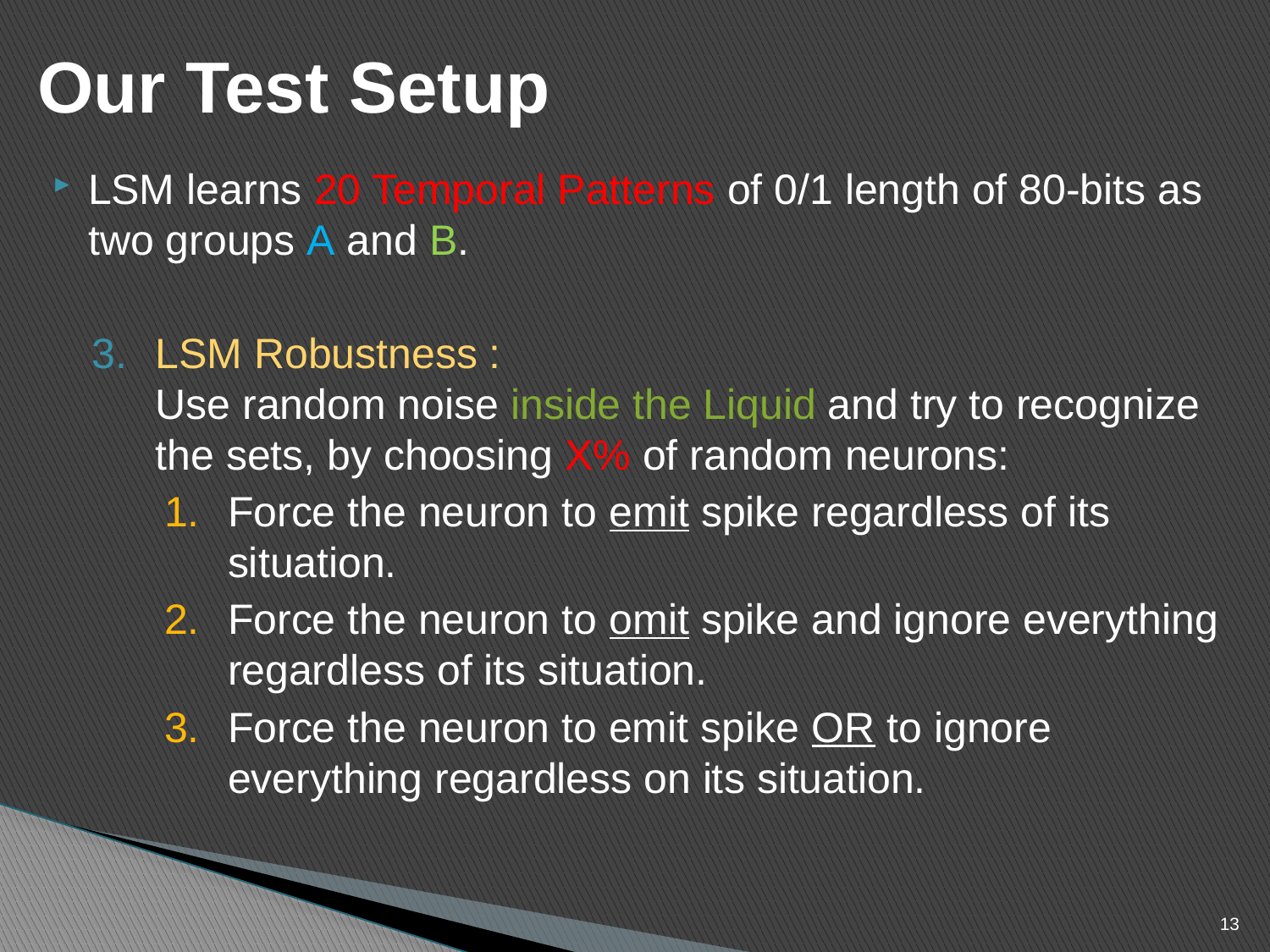

# Our Test Setup
LSM learns 20 Temporal Patterns of 0/1 length of 80-bits as two groups A and B.

LSM Robustness :
Use random noise inside the Liquid and try to recognize the sets, by choosing X% of random neurons:
Force the neuron to emit spike regardless of its situation.
Force the neuron to omit spike and ignore everything regardless of its situation.
Force the neuron to emit spike OR to ignore everything regardless on its situation.
13